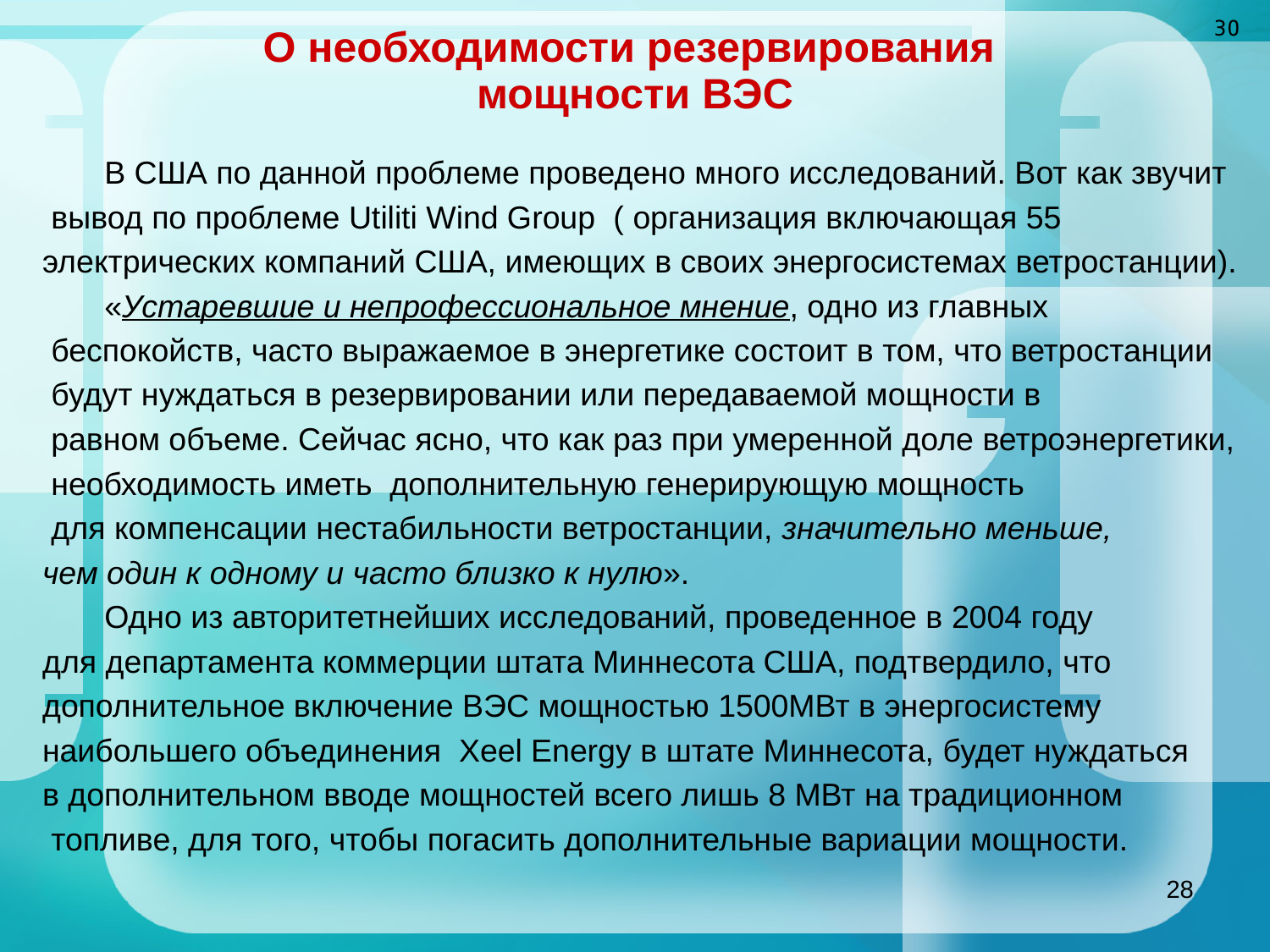

30
О необходимости резервирования
мощности ВЭС

       В США по данной проблеме проведено много исследований. Вот как звучит
 вывод по проблеме Utiliti Wind Group  ( организация включающая 55
электрических компаний США, имеющих в своих энергосистемах ветростанции).
       «Устаревшие и непрофессиональное мнение, одно из главных
 беспокойств, часто выражаемое в энергетике состоит в том, что ветростанции
 будут нуждаться в резервировании или передаваемой мощности в
 равном объеме. Сейчас ясно, что как раз при умеренной доле ветроэнергетики,
 необходимость иметь  дополнительную генерирующую мощность
 для компенсации нестабильности ветростанции, значительно меньше,
чем один к одному и часто близко к нулю».
       Одно из авторитетнейших исследований, проведенное в 2004 году
для департамента коммерции штата Миннесота США, подтвердило, что
дополнительное включение ВЭС мощностью 1500МВт в энергосистему
наибольшего объединения  Xeel Energy в штате Миннесота, будет нуждаться
в дополнительном вводе мощностей всего лишь 8 МВт на традиционном
 топливе, для того, чтобы погасить дополнительные вариации мощности.

28